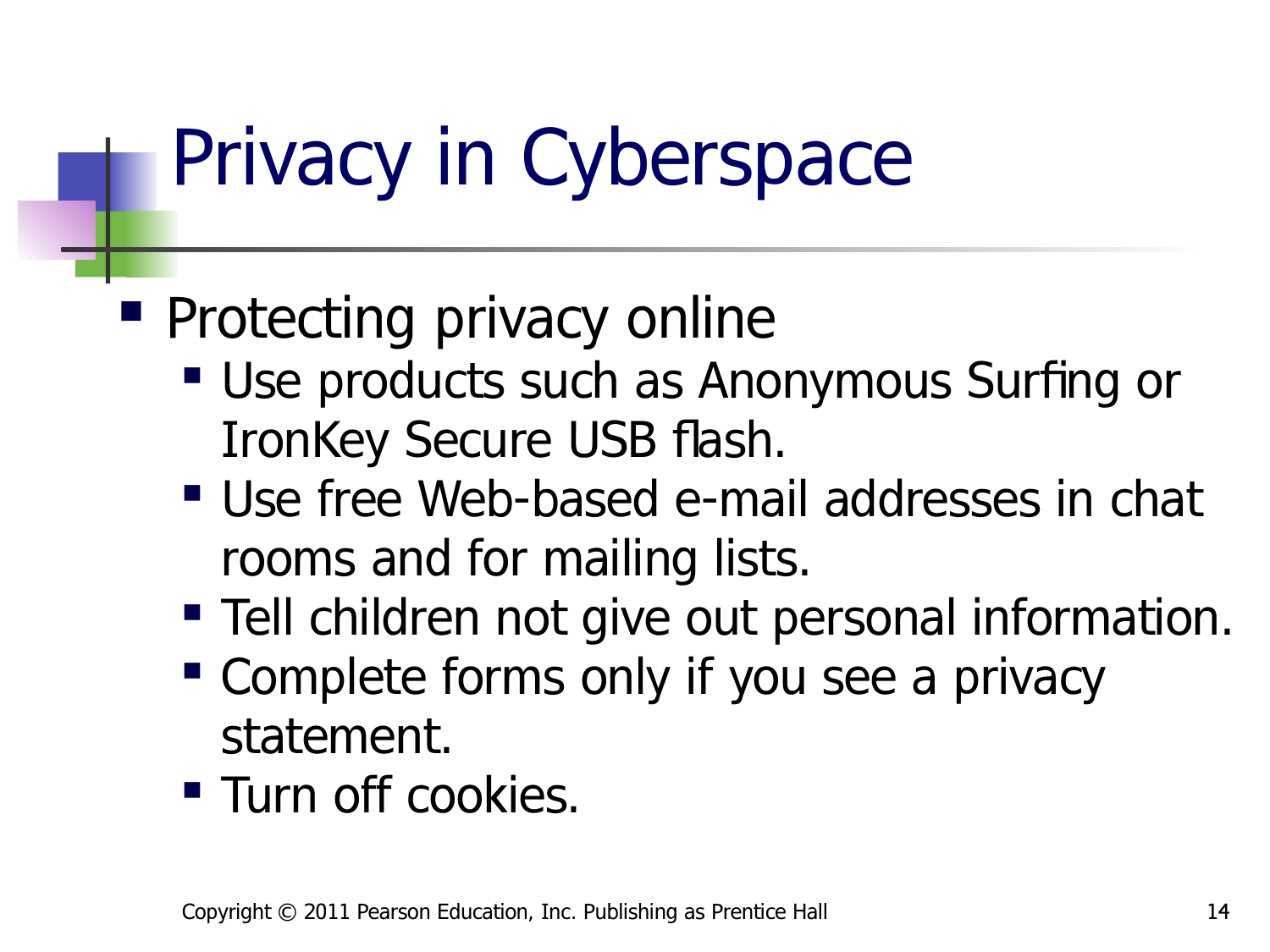

# Privacy in Cyberspace
Protecting privacy online
Use products such as Anonymous Surfing or IronKey Secure USB flash.
Use free Web-based e-mail addresses in chat rooms and for mailing lists.
Tell children not give out personal information.
Complete forms only if you see a privacy statement.
Turn off cookies.
Copyright © 2011 Pearson Education, Inc. Publishing as Prentice Hall
14